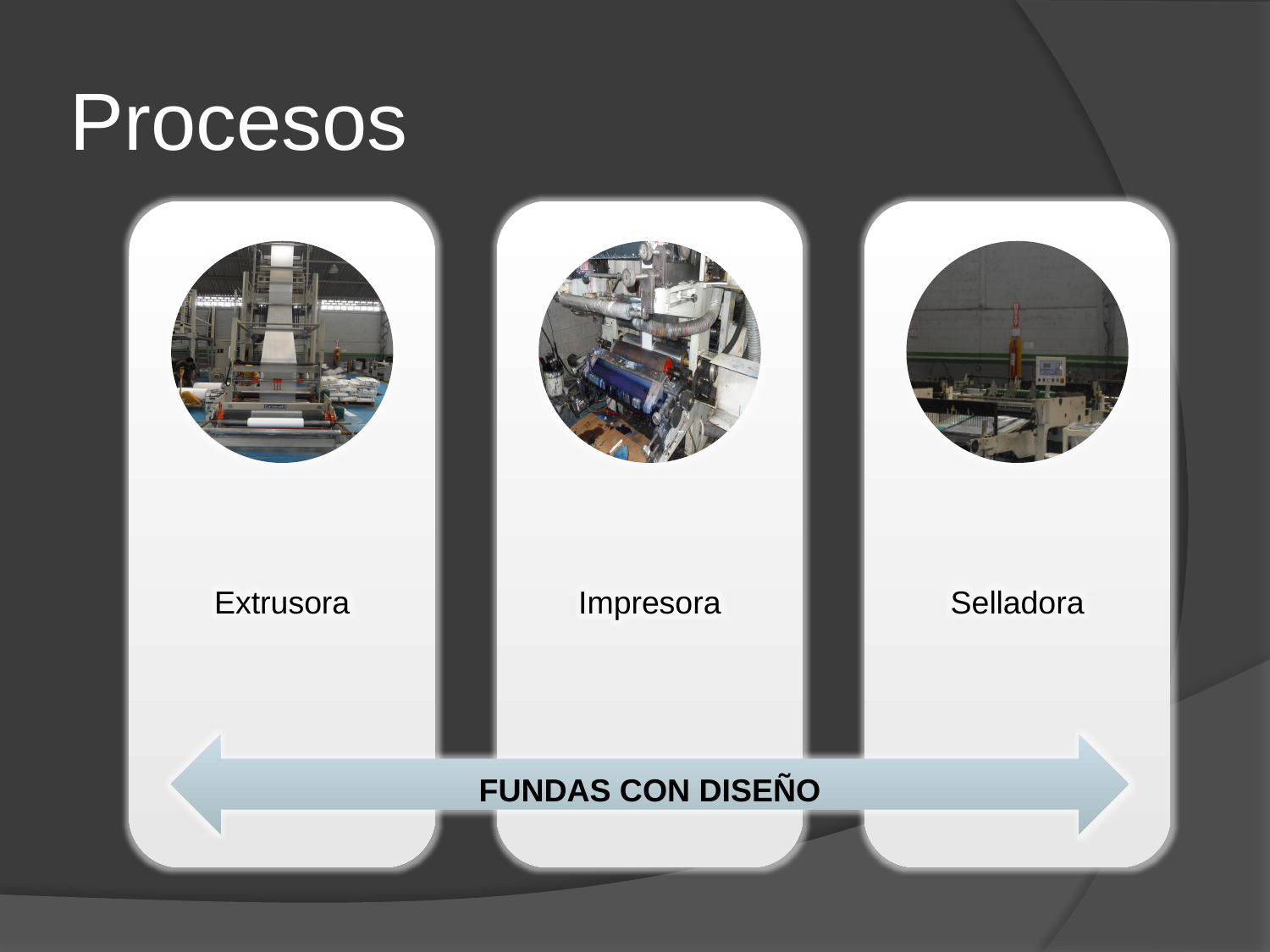

# Procesos
Extrusora
Impresora
Selladora
FUNDAS CON DISEÑO
FUNDAS CON DISEÑOS